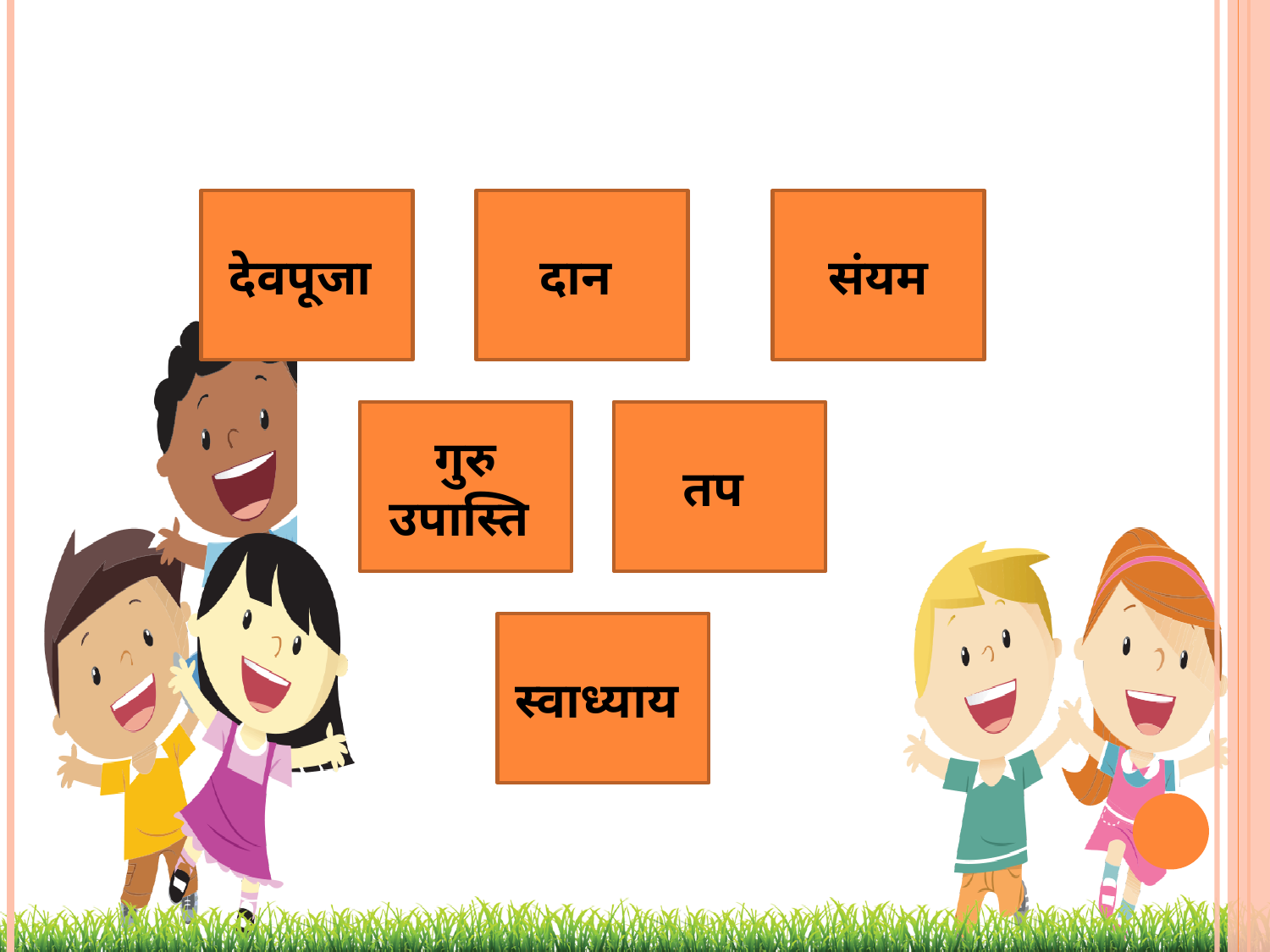

देवपूजा
दान
संयम
गुरु उपास्ति
तप
स्वाध्याय